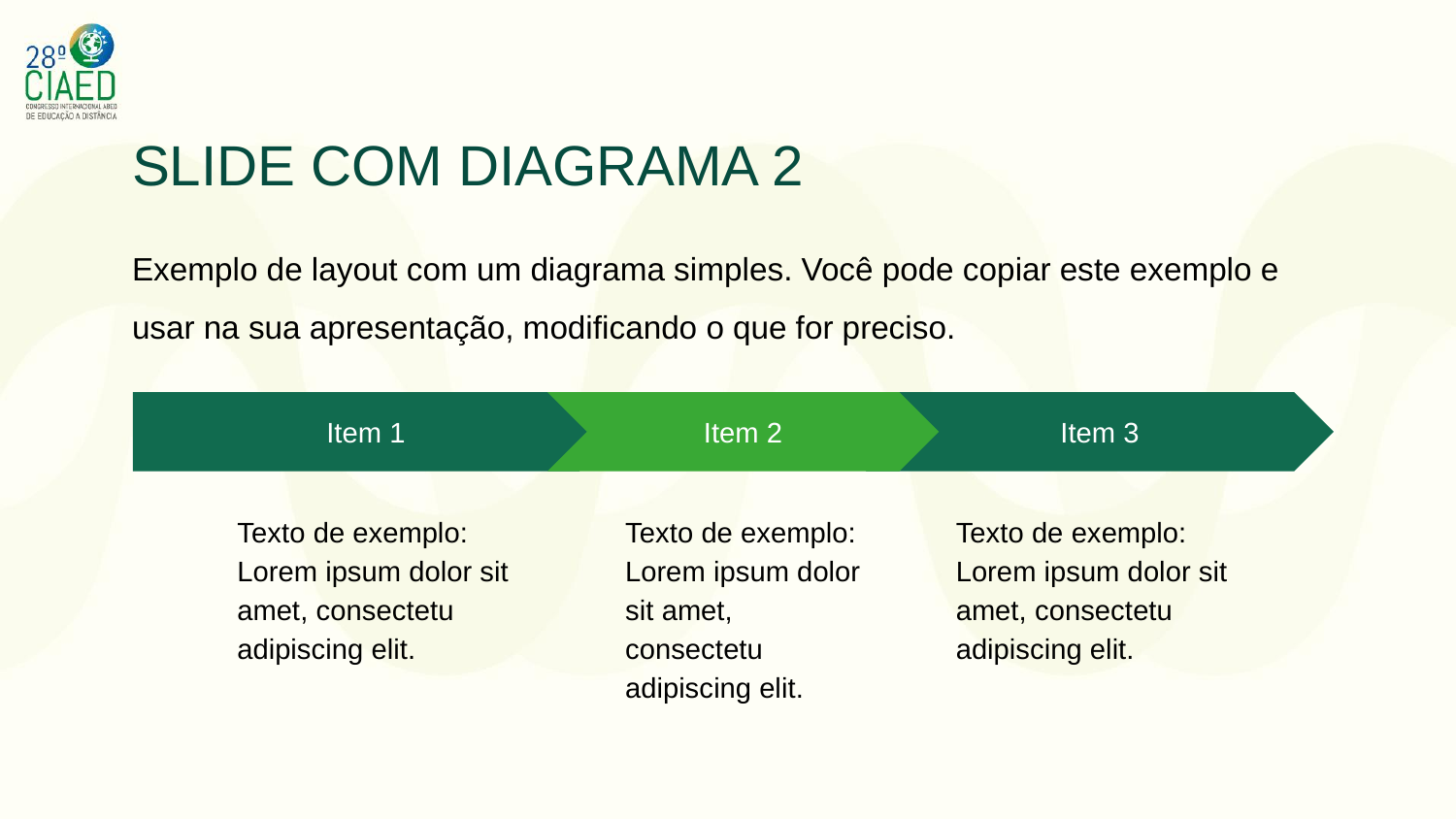

SLIDE COM DIAGRAMA 2
Exemplo de layout com um diagrama simples. Você pode copiar este exemplo e usar na sua apresentação, modificando o que for preciso.
Item 2
Item 3
Item 1
Texto de exemplo: Lorem ipsum dolor sit amet, consectetu adipiscing elit.
Texto de exemplo: Lorem ipsum dolor sit amet, consectetu adipiscing elit.
Texto de exemplo: Lorem ipsum dolor sit amet, consectetu adipiscing elit.